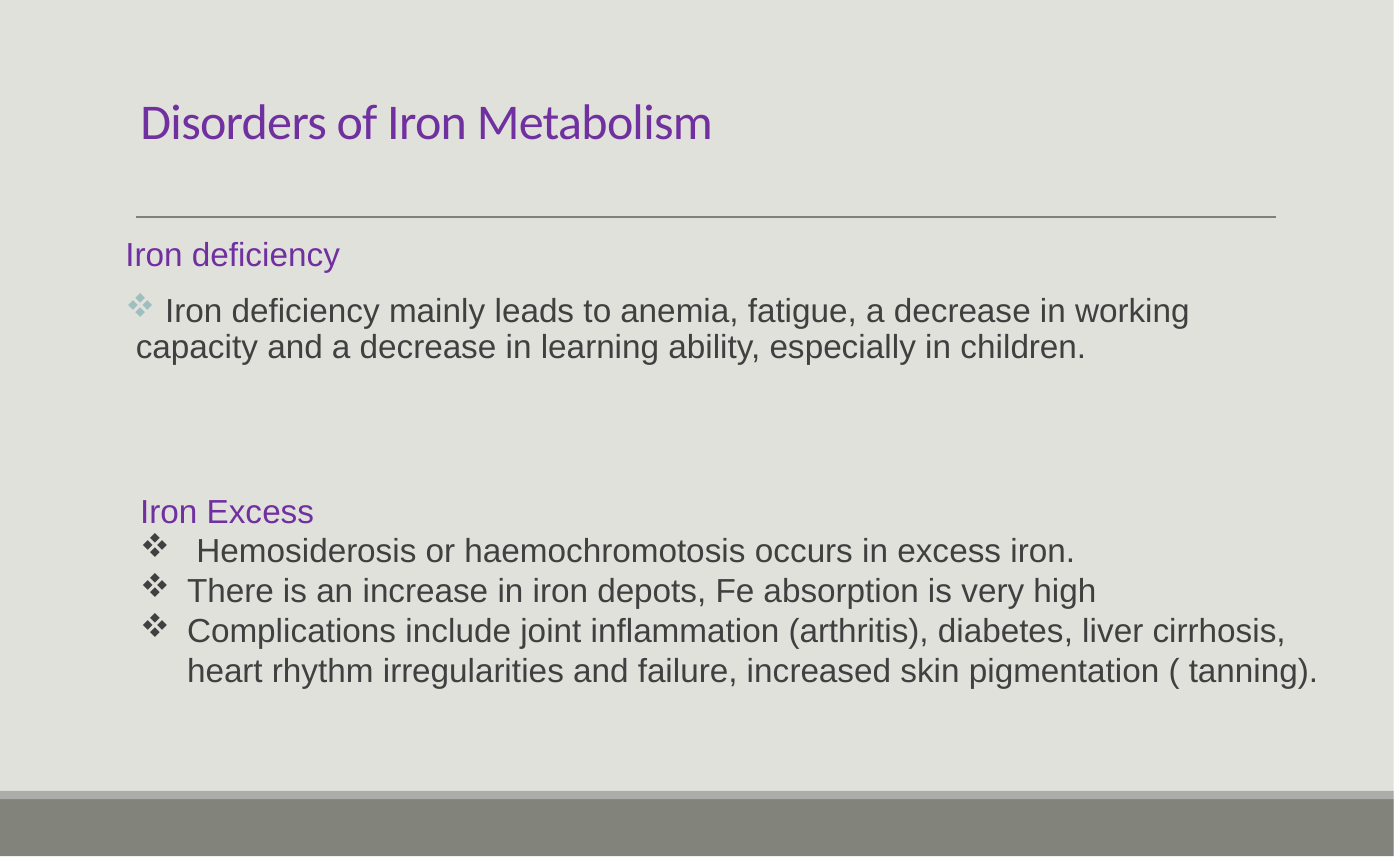

# Disorders of Iron Metabolism
Iron deficiency
 Iron deficiency mainly leads to anemia, fatigue, a decrease in working capacity and a decrease in learning ability, especially in children.
Iron Excess
Hemosiderosis or haemochromotosis occurs in excess iron.
There is an increase in iron depots, Fe absorption is very high
Complications include joint inflammation (arthritis), diabetes, liver cirrhosis, heart rhythm irregularities and failure, increased skin pigmentation ( tanning).